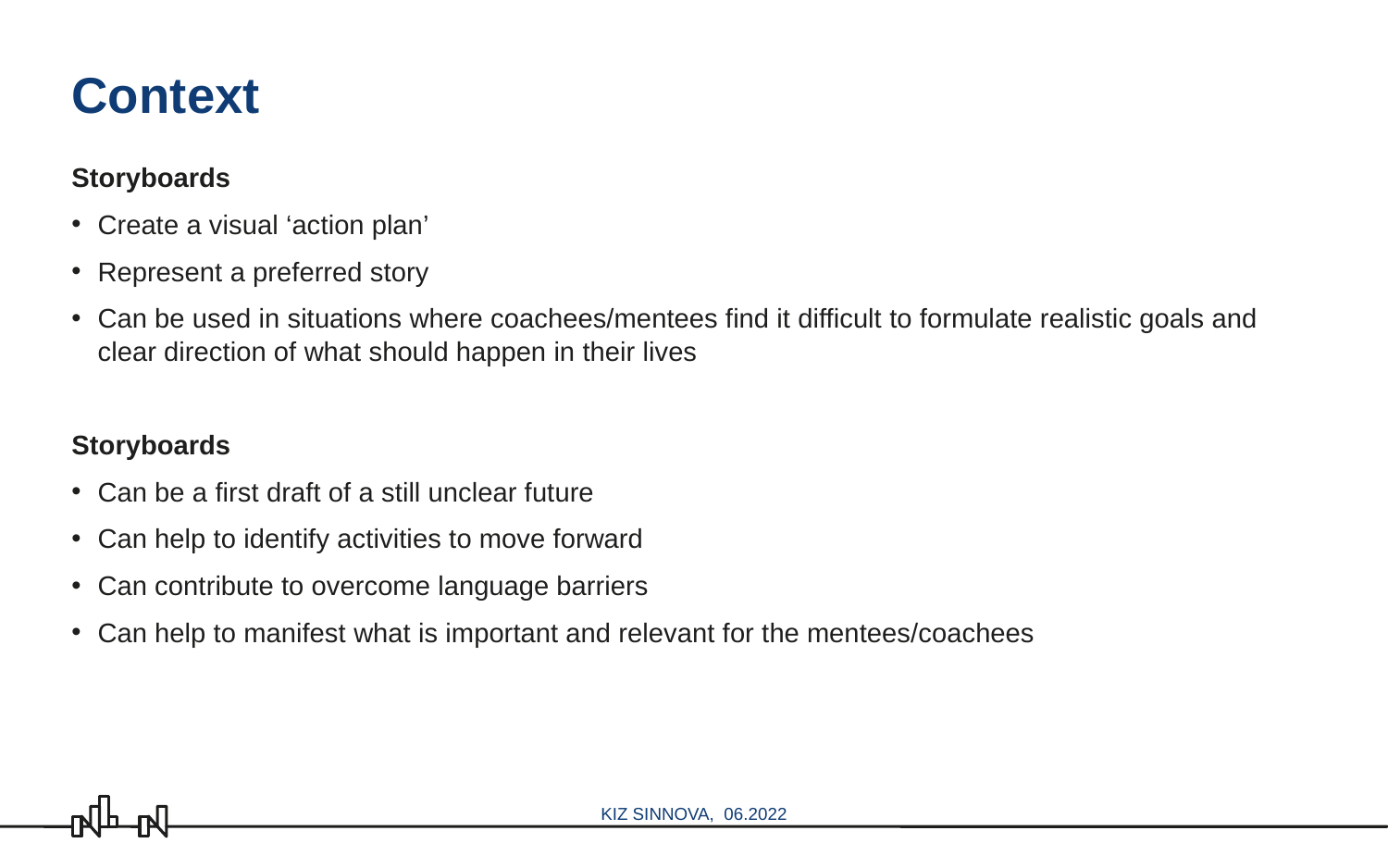

# Context
Storyboards
Create a visual ‘action plan’
Represent a preferred story
Can be used in situations where coachees/mentees find it difficult to formulate realistic goals and clear direction of what should happen in their lives

Storyboards
Can be a first draft of a still unclear future
Can help to identify activities to move forward
Can contribute to overcome language barriers
Can help to manifest what is important and relevant for the mentees/coachees

KIZ SINNOVA,  06.2022